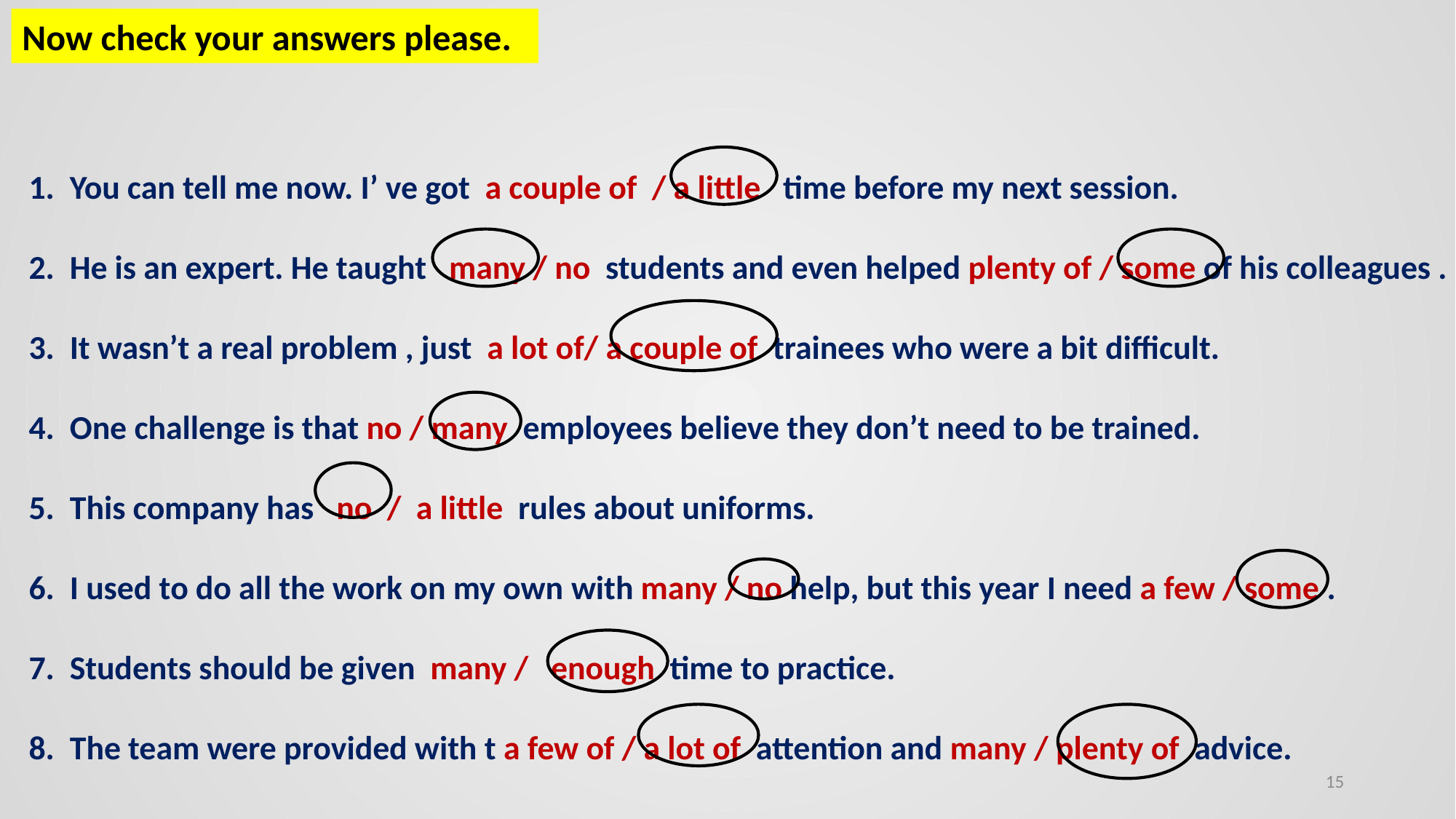

Now check your answers please.
You can tell me now. I’ ve got  a couple of  / a little   time before my next session.
He is an expert. He taught   many / no  students and even helped plenty of / some of his colleagues .
It wasn’t a real problem , just  a lot of/ a couple of  trainees who were a bit difficult.
One challenge is that no / many  employees believe they don’t need to be trained.
This company has   no  /  a little  rules about uniforms.
I used to do all the work on my own with many / no help, but this year I need a few / some .
Students should be given  many /   enough  time to practice.
The team were provided with t a few of / a lot of  attention and many / plenty of  advice.

15